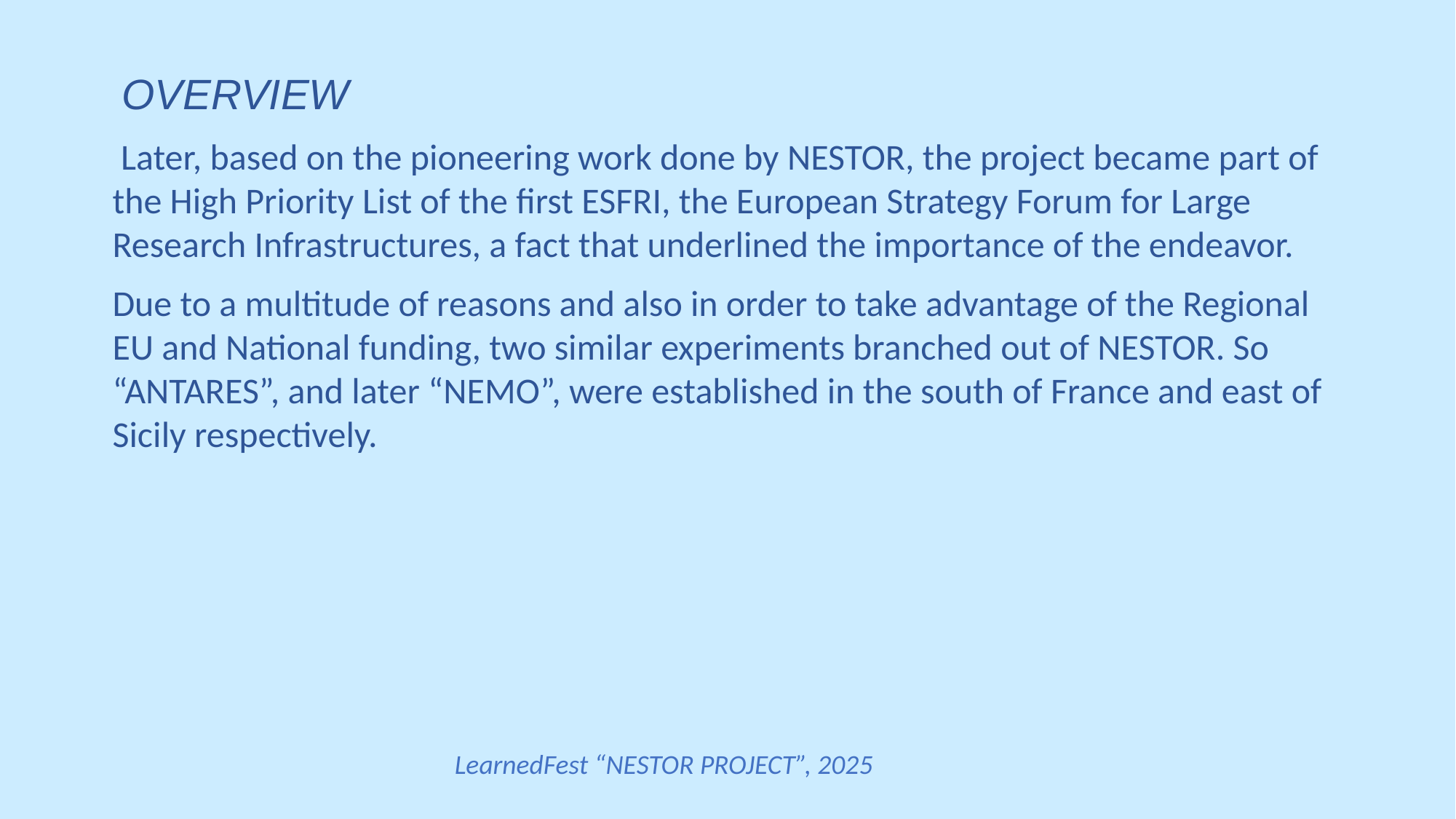

# OVERVIEW
 Later, based on the pioneering work done by NESTOR, the project became part of the High Priority List of the first ESFRI, the European Strategy Forum for Large Research Infrastructures, a fact that underlined the importance of the endeavor.
Due to a multitude of reasons and also in order to take advantage of the Regional EU and National funding, two similar experiments branched out of NESTOR. So “ANTARES”, and later “NEMO”, were established in the south of France and east of Sicily respectively.

LearnedFest “NESTOR PROJECT”, 2025